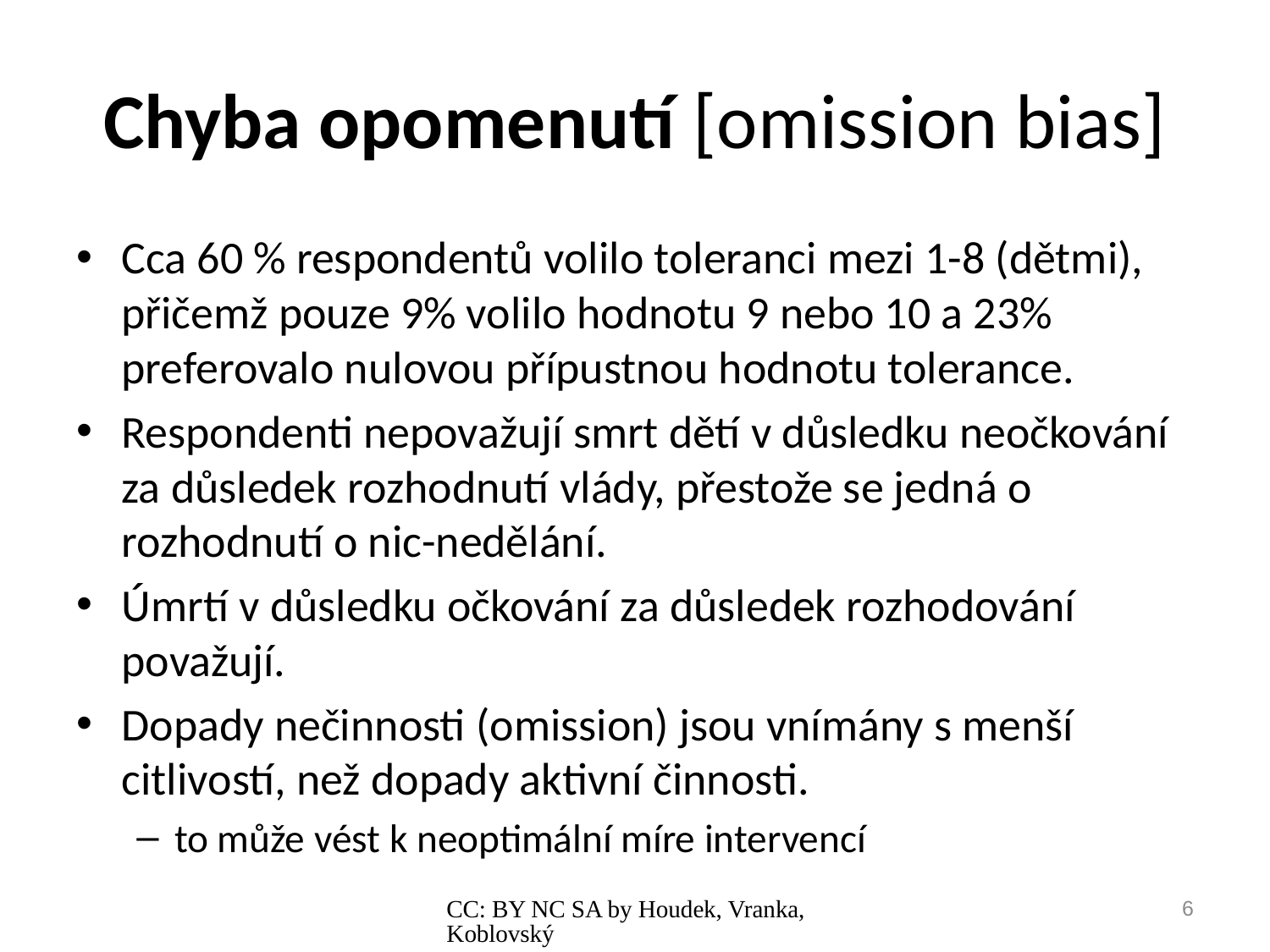

# Chyba opomenutí [omission bias]
Cca 60 % respondentů volilo toleranci mezi 1-8 (dětmi), přičemž pouze 9% volilo hodnotu 9 nebo 10 a 23% preferovalo nulovou přípustnou hodnotu tolerance.
Respondenti nepovažují smrt dětí v důsledku neočkování za důsledek rozhodnutí vlády, přestože se jedná o rozhodnutí o nic-nedělání.
Úmrtí v důsledku očkování za důsledek rozhodování považují.
Dopady nečinnosti (omission) jsou vnímány s menší citlivostí, než dopady aktivní činnosti.
to může vést k neoptimální míre intervencí
CC: BY NC SA by Houdek, Vranka, Koblovský
6